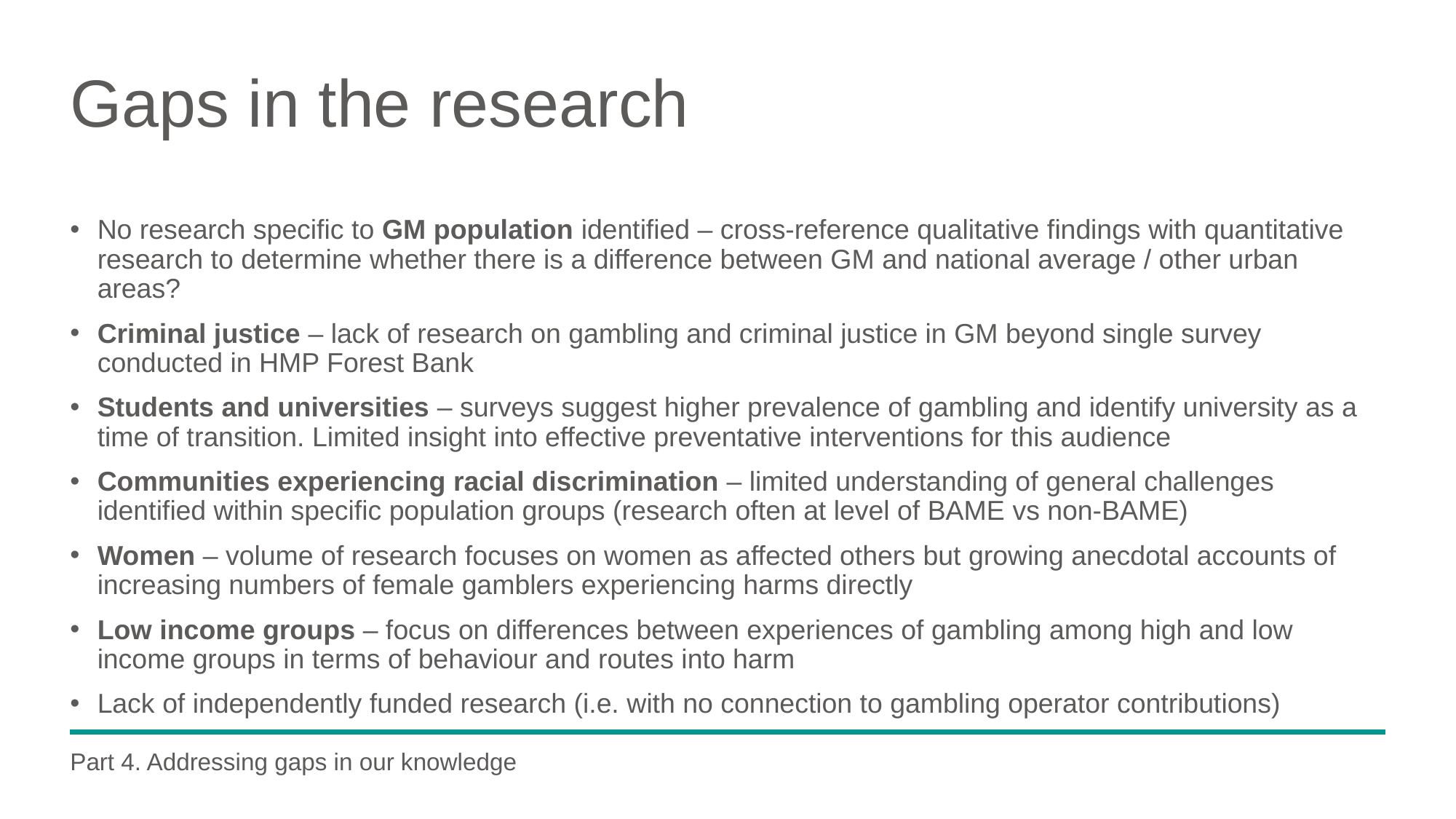

# Gaps in the research
No research specific to GM population identified – cross-reference qualitative findings with quantitative research to determine whether there is a difference between GM and national average / other urban areas?
Criminal justice – lack of research on gambling and criminal justice in GM beyond single survey conducted in HMP Forest Bank
Students and universities – surveys suggest higher prevalence of gambling and identify university as a time of transition. Limited insight into effective preventative interventions for this audience
Communities experiencing racial discrimination – limited understanding of general challenges identified within specific population groups (research often at level of BAME vs non-BAME)
Women – volume of research focuses on women as affected others but growing anecdotal accounts of increasing numbers of female gamblers experiencing harms directly
Low income groups – focus on differences between experiences of gambling among high and low income groups in terms of behaviour and routes into harm
Lack of independently funded research (i.e. with no connection to gambling operator contributions)
Part 4. Addressing gaps in our knowledge